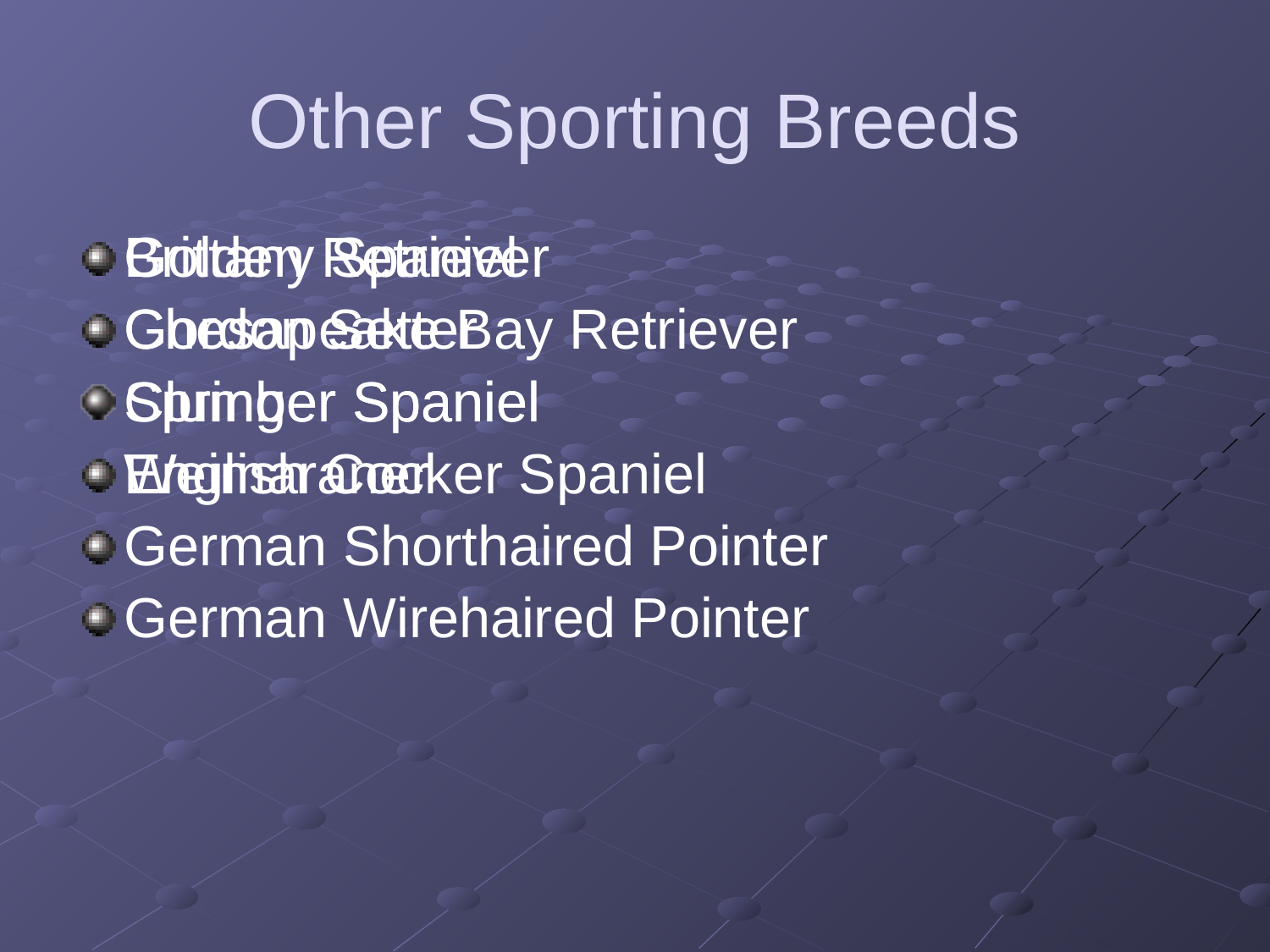

# Other Sporting Breeds
Brittany Spaniel
Chesapeake Bay Retriever
Clumber Spaniel
English Cocker Spaniel
German Shorthaired Pointer
German Wirehaired Pointer
Golden Retriever
Gordon Setter
Springer Spaniel
Weimaraner